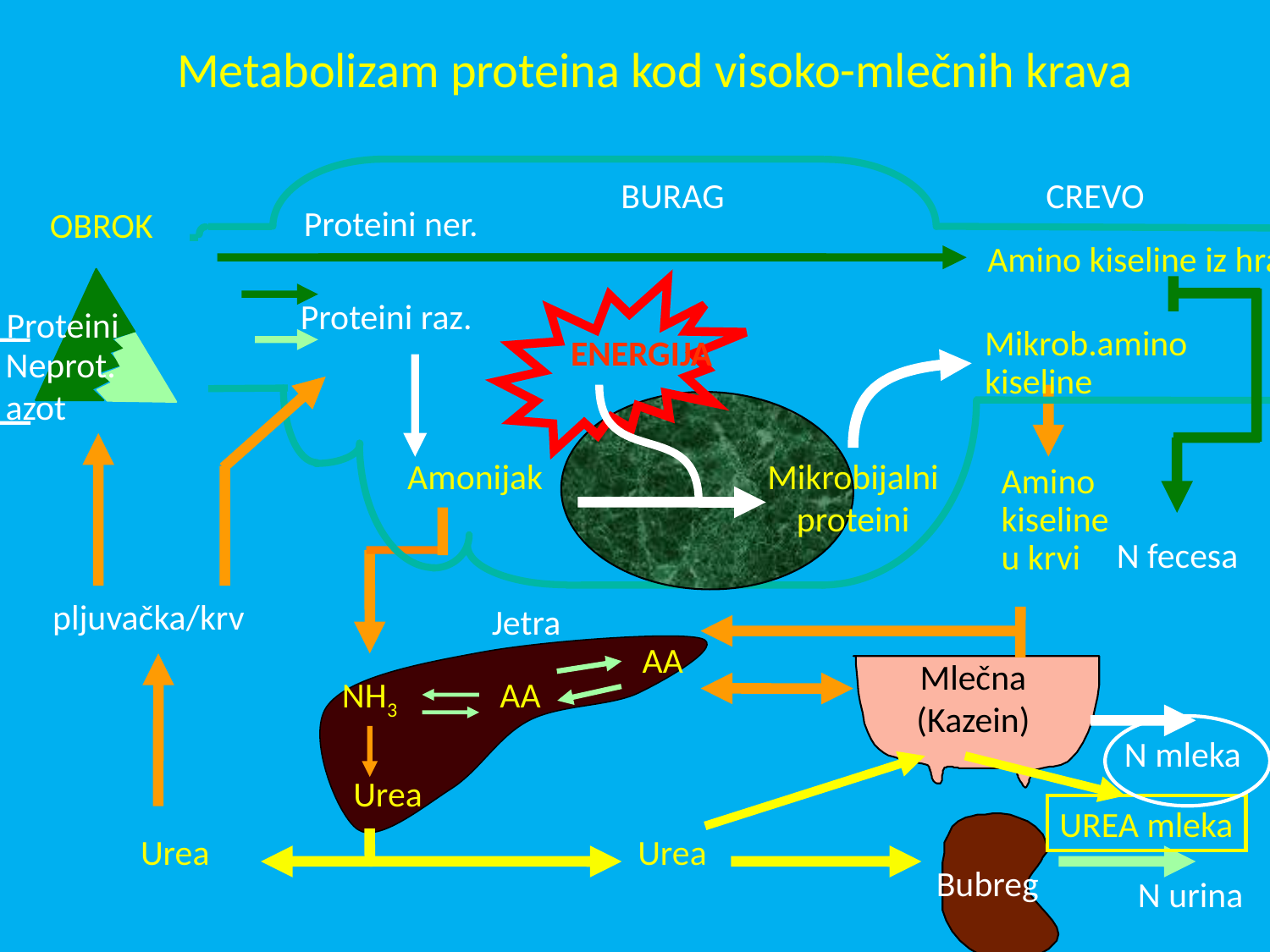

Metabolizam proteina kod visoko-mlečnih krava

BURAG
CREVO

Proteini ner.
Amino kiseline iz hrane

OBROK

Proteini raz.

Amonijak

Mikrob.amino
kiseline
ENERGIJA

Mikrobijalni
proteini

Proteini

Neprot.
azot

pljuvačka/krv

Urea

Amino kiseline
u krvi

AA
Mlečna (Kazein)

AA

Jetra

NH3

Urea
N fecesa

N mleka

UREA mleka

Urea
Bubreg

N urina